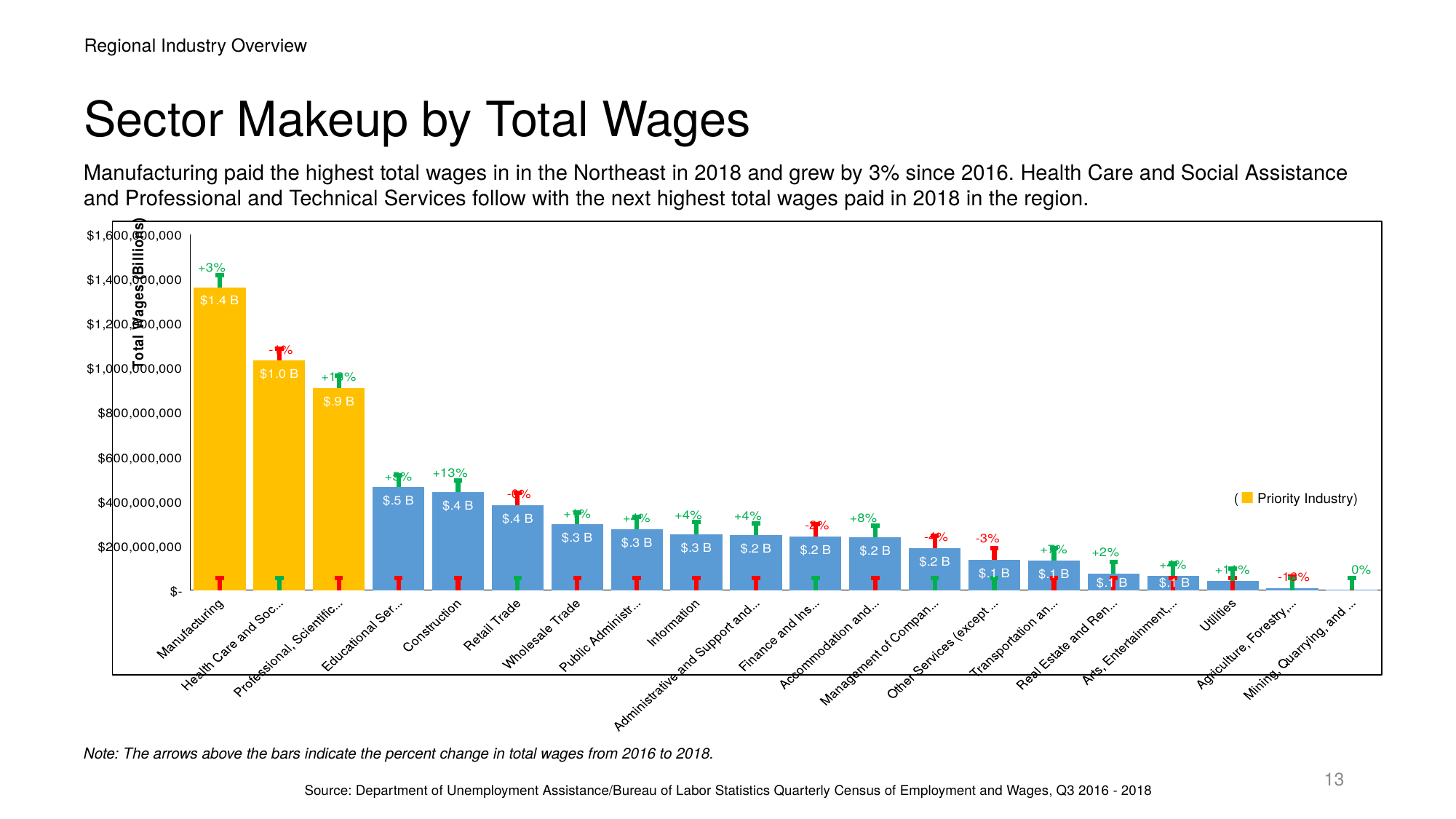

Regional Industry Overview
# Sector Makeup by Total Wages
Manufacturing paid the highest total wages in in the Northeast in 2018 and grew by 3% since 2016. Health Care and Social Assistance and Professional and Technical Services follow with the next highest total wages paid in 2018 in the region.

### Chart

| Category |  | Increase | Decrease |
|---|---|---|---|
| Manufacturing | 1362994258.0 | 1362994258.0 | None |
| Health Care and Social Assistance | 1032485453.0 | None | 1032485453.0 |
| Professional, Scientific, and Technical Services | 909552764.0 | 909552764.0 | None |
| Educational Services | 462701303.0 | 462701303.0 | None |
| Construction | 440011404.0 | 440011404.0 | None |
| Retail Trade | 383114901.0 | None | 383114901.0 |
| Wholesale Trade | 295720271.0 | 295720271.0 | None |
| Public Administration | 274742700.0 | 274742700.0 | None |
| Information | 251532139.0 | 251532139.0 | None |
| Administrative and Support and Waste Management and Remediation Services | 246852171.0 | 246852171.0 | None |
| Finance and Insurance | 241362976.0 | None | 241362976.0 |
| Accommodation and Food Services | 236987211.0 | 236987211.0 | None |
| Management of Companies and Enterprises | 189641793.0 | None | 189641793.0 |
| Other Services (except Public Administration) | 134872953.0 | None | 134872953.0 |
| Transportation and Warehousing | 133079055.0 | 133079055.0 | None |
| Real Estate and Rental and Leasing | 72664326.0 | 72664326.0 | None |
| Arts, Entertainment, and Recreation | 64078954.0 | 64078954.0 | None |
| Utilities | 41380244.0 | 41380244.0 | None |
| Agriculture, Forestry, Fishing and Hunting | 7500674.0 | None | 7500674.0 |
| Mining, Quarrying, and Oil and Gas Extraction | 834212.0 | 834212.0 | None |
(     Priority Industry)

Note: The arrows above the bars indicate the percent change in total wages from 2016 to 2018.
13
Source: Department of Unemployment Assistance/Bureau of Labor Statistics Quarterly Census of Employment and Wages, Q3 2016 - 2018